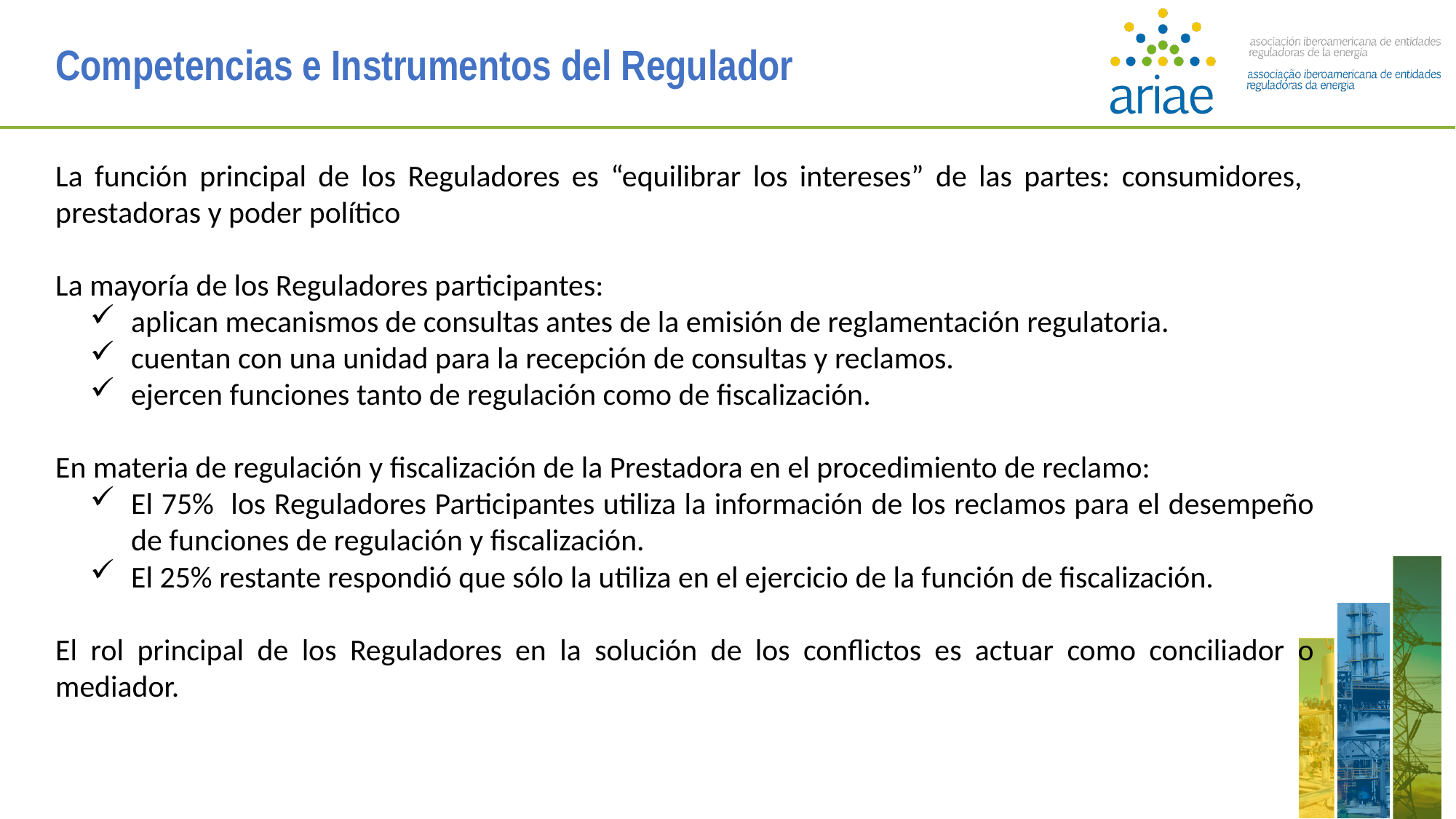

Competencias e Instrumentos del Regulador
La función principal de los Reguladores es “equilibrar los intereses” de las partes: consumidores,  prestadoras y poder político

La mayoría de los Reguladores participantes:
aplican mecanismos de consultas antes de la emisión de reglamentación regulatoria.
cuentan con una unidad para la recepción de consultas y reclamos.
ejercen funciones tanto de regulación como de fiscalización.

En materia de regulación y fiscalización de la Prestadora en el procedimiento de reclamo:
El 75%  los Reguladores Participantes utiliza la información de los reclamos para el desempeño de funciones de regulación y fiscalización.
El 25% restante respondió que sólo la utiliza en el ejercicio de la función de fiscalización.

El rol principal de los Reguladores en la solución de los conflictos es actuar como conciliador o mediador.